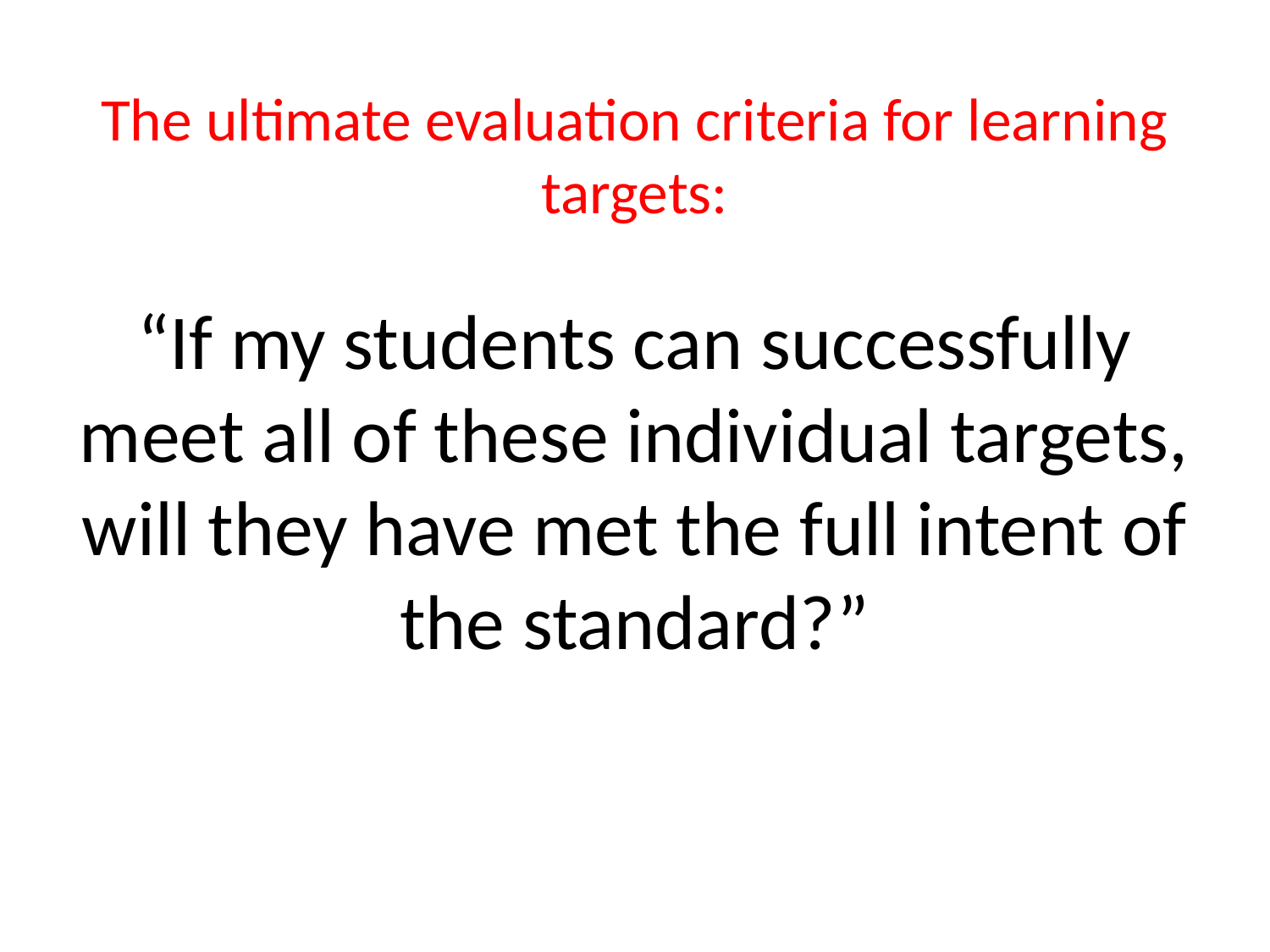

# The ultimate evaluation criteria for learning targets:
“If my students can successfully meet all of these individual targets, will they have met the full intent of the standard?”